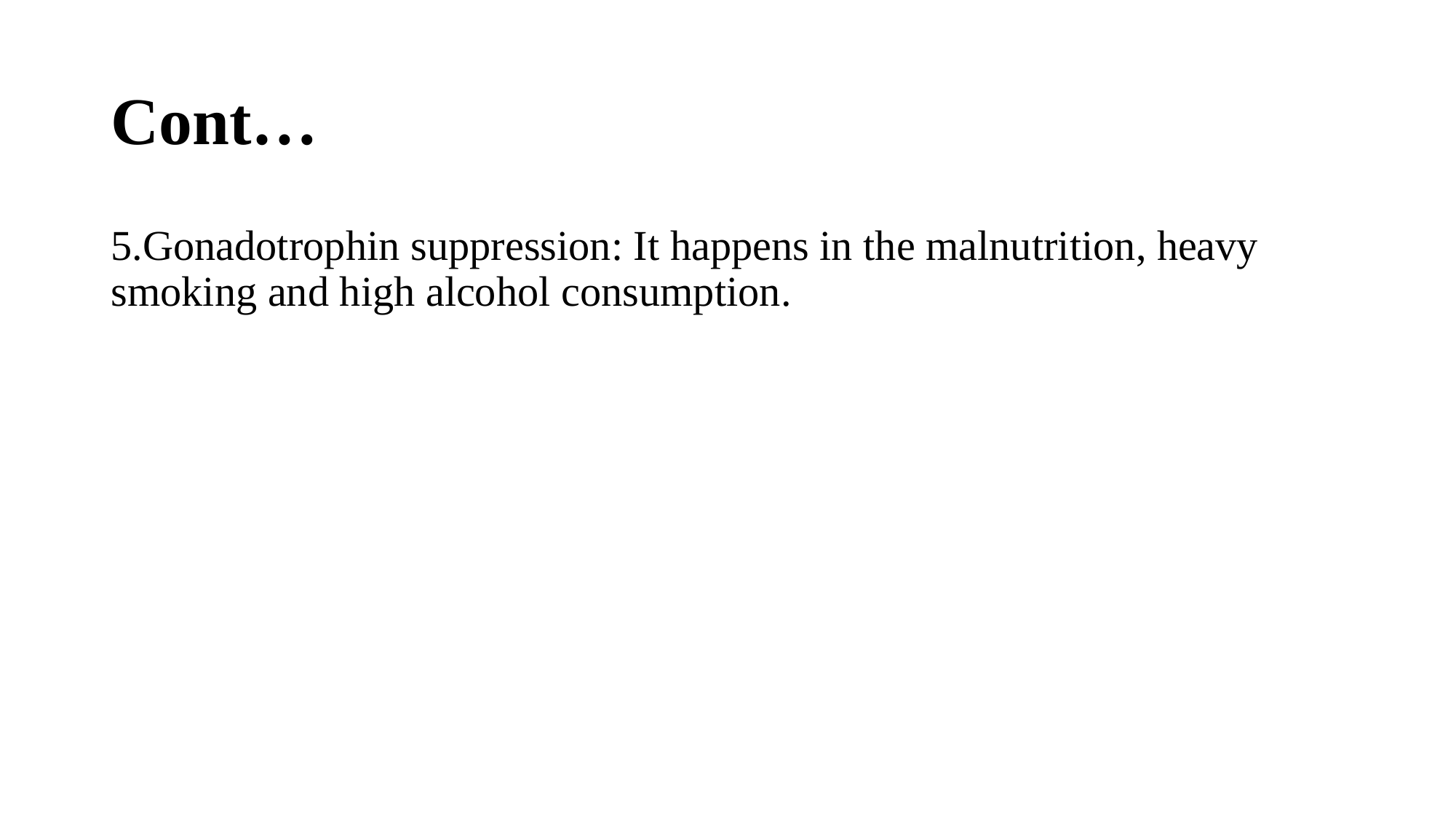

# Cont…
5.Gonadotrophin suppression: It happens in the malnutrition, heavy smoking and high alcohol consumption.